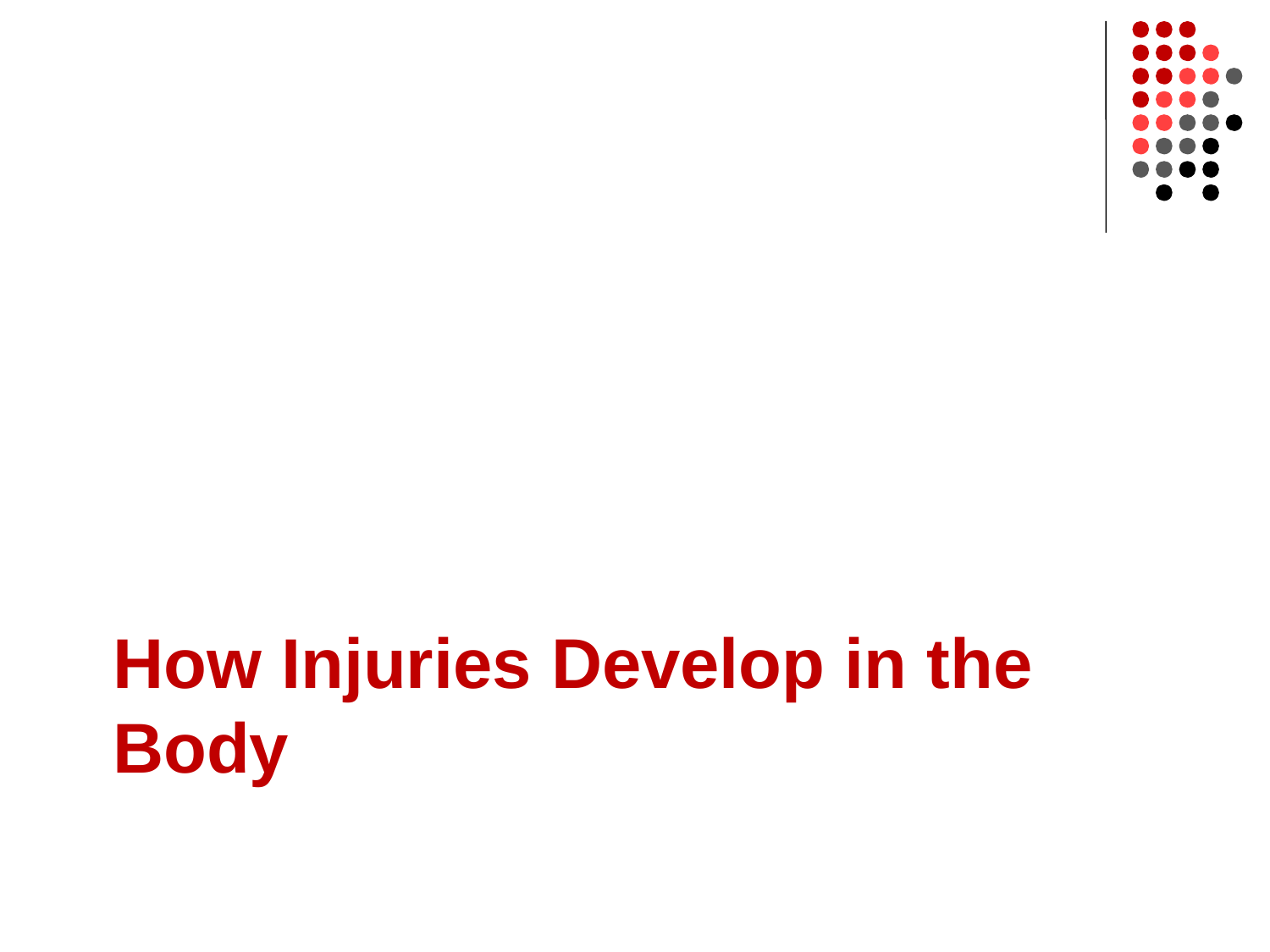

# How Injuries Develop in the Body